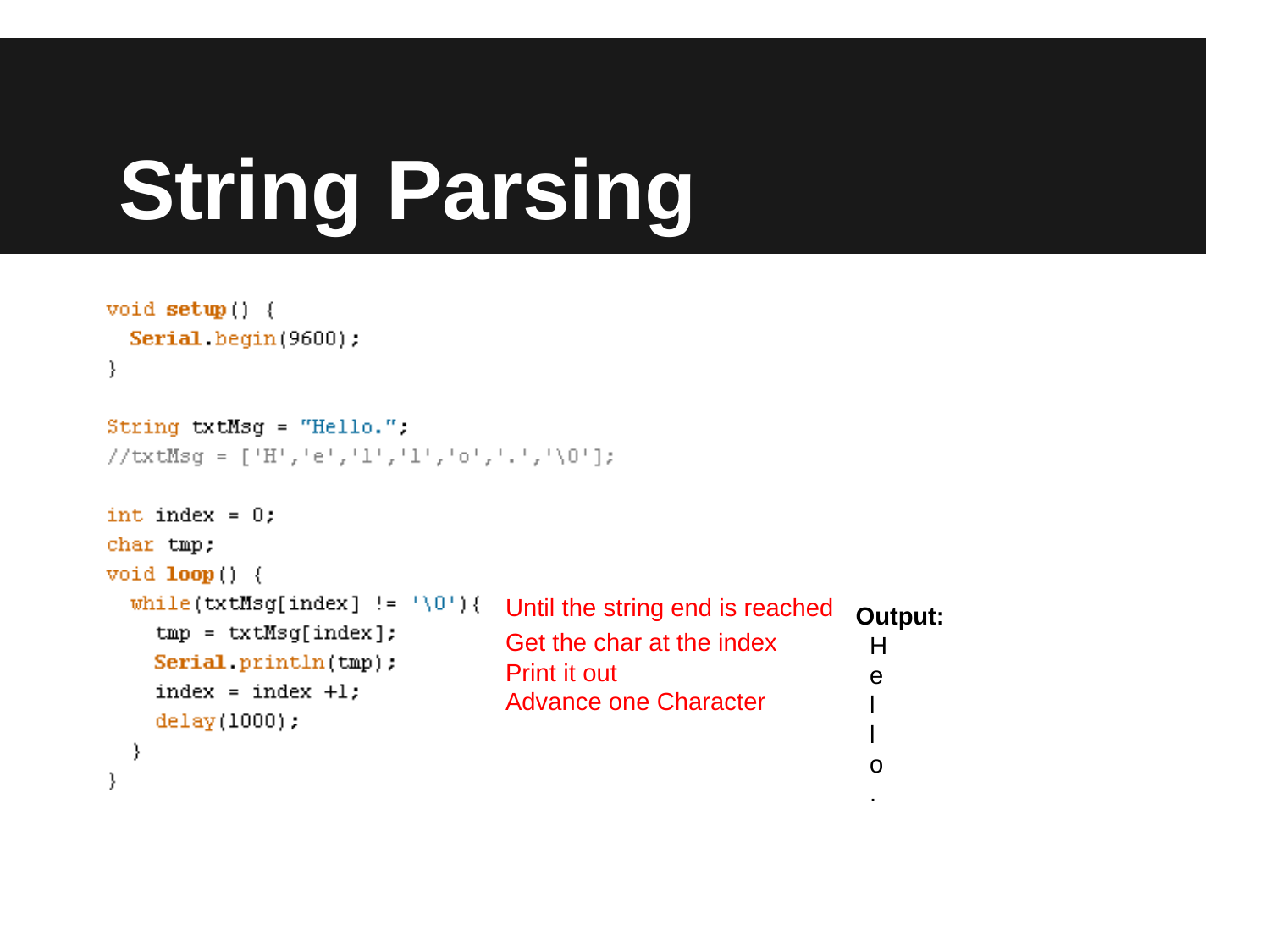

# String Parsing

Until the string end is reached
Output:
  H
  e
  l
  l
  o
  .

Get the char at the index
Print it out
Advance one Character